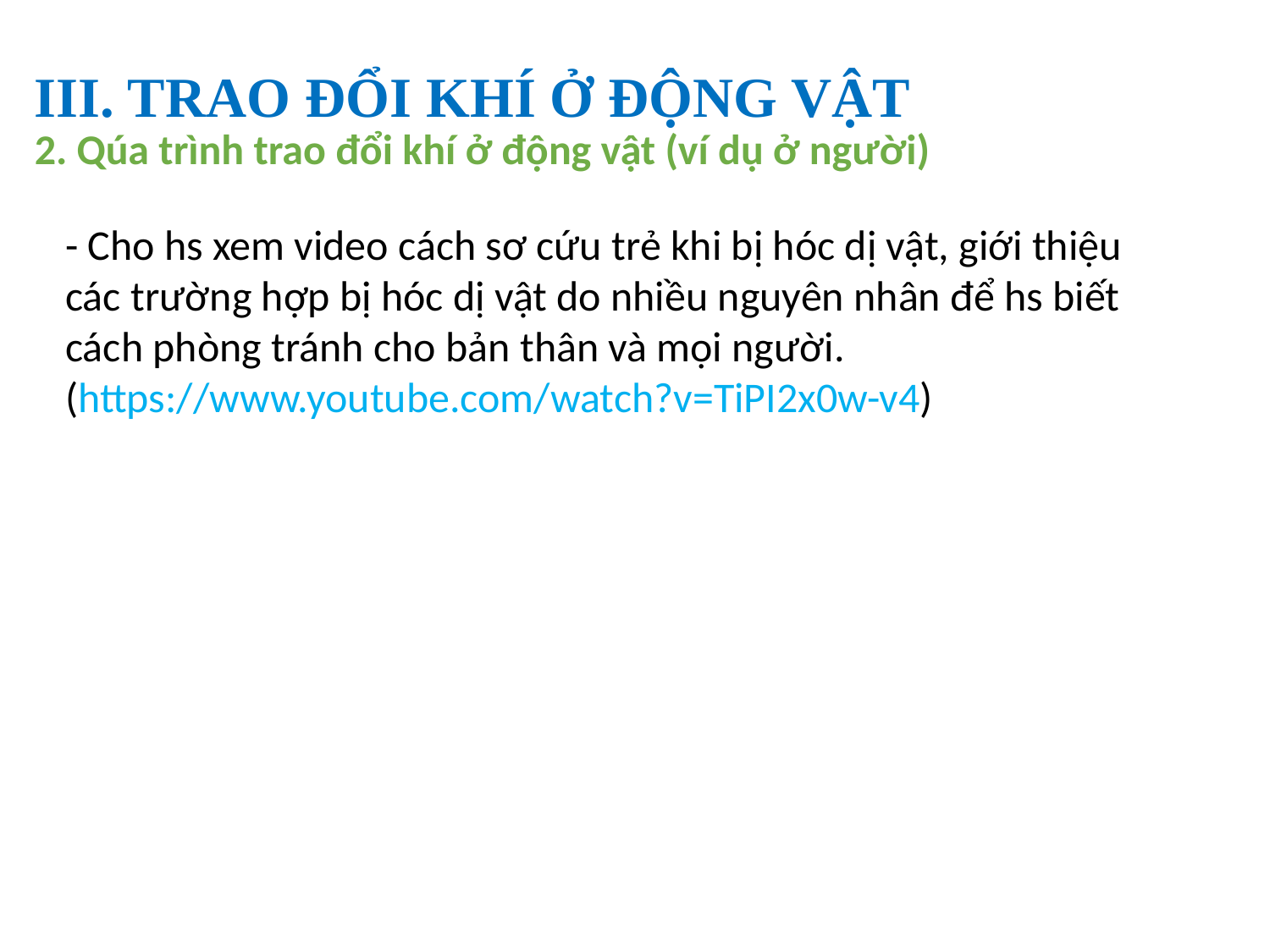

III. TRAO ĐỔI KHÍ Ở ĐỘNG VẬT
2. Qúa trình trao đổi khí ở động vật (ví dụ ở người)
- Cho hs xem video cách sơ cứu trẻ khi bị hóc dị vật, giới thiệu các trường hợp bị hóc dị vật do nhiều nguyên nhân để hs biết cách phòng tránh cho bản thân và mọi người. (https://www.youtube.com/watch?v=TiPI2x0w-v4)